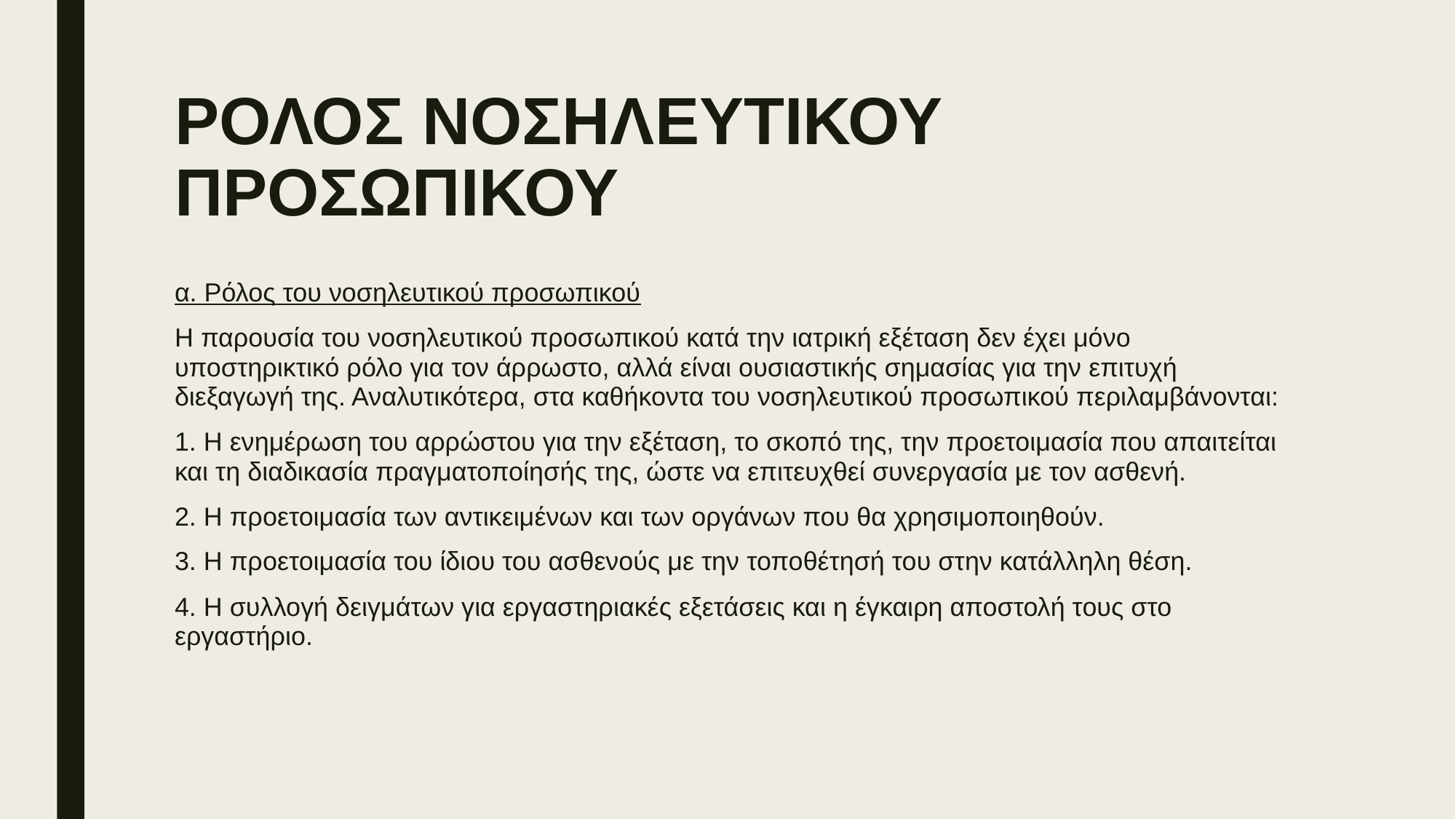

# ΡΟΛΟΣ ΝΟΣΗΛΕΥΤΙΚΟΥ ΠΡΟΣΩΠΙΚΟΥ
α. Ρόλος του νοσηλευτικού προσωπικού
Η παρουσία του νοσηλευτικού προσωπικού κατά την ιατρική εξέταση δεν έχει μόνο υποστηρικτικό ρόλο για τον άρρωστο, αλλά είναι ουσιαστικής σημασίας για την επιτυχή διεξαγωγή της. Αναλυτικότερα, στα καθήκοντα του νοσηλευτικού προσωπικού περιλαμβάνονται:
1. Η ενημέρωση του αρρώστου για την εξέταση, το σκοπό της, την προετοιμασία που απαιτείται και τη διαδικασία πραγματοποίησής της, ώστε να επιτευχθεί συνεργασία με τον ασθενή.
2. Η προετοιμασία των αντικειμένων και των οργάνων που θα χρησιμοποιηθούν.
3. Η προετοιμασία του ίδιου του ασθενούς με την τοποθέτησή του στην κατάλληλη θέση.
4. Η συλλογή δειγμάτων για εργαστηριακές εξετάσεις και η έγκαιρη αποστολή τους στο εργαστήριο.